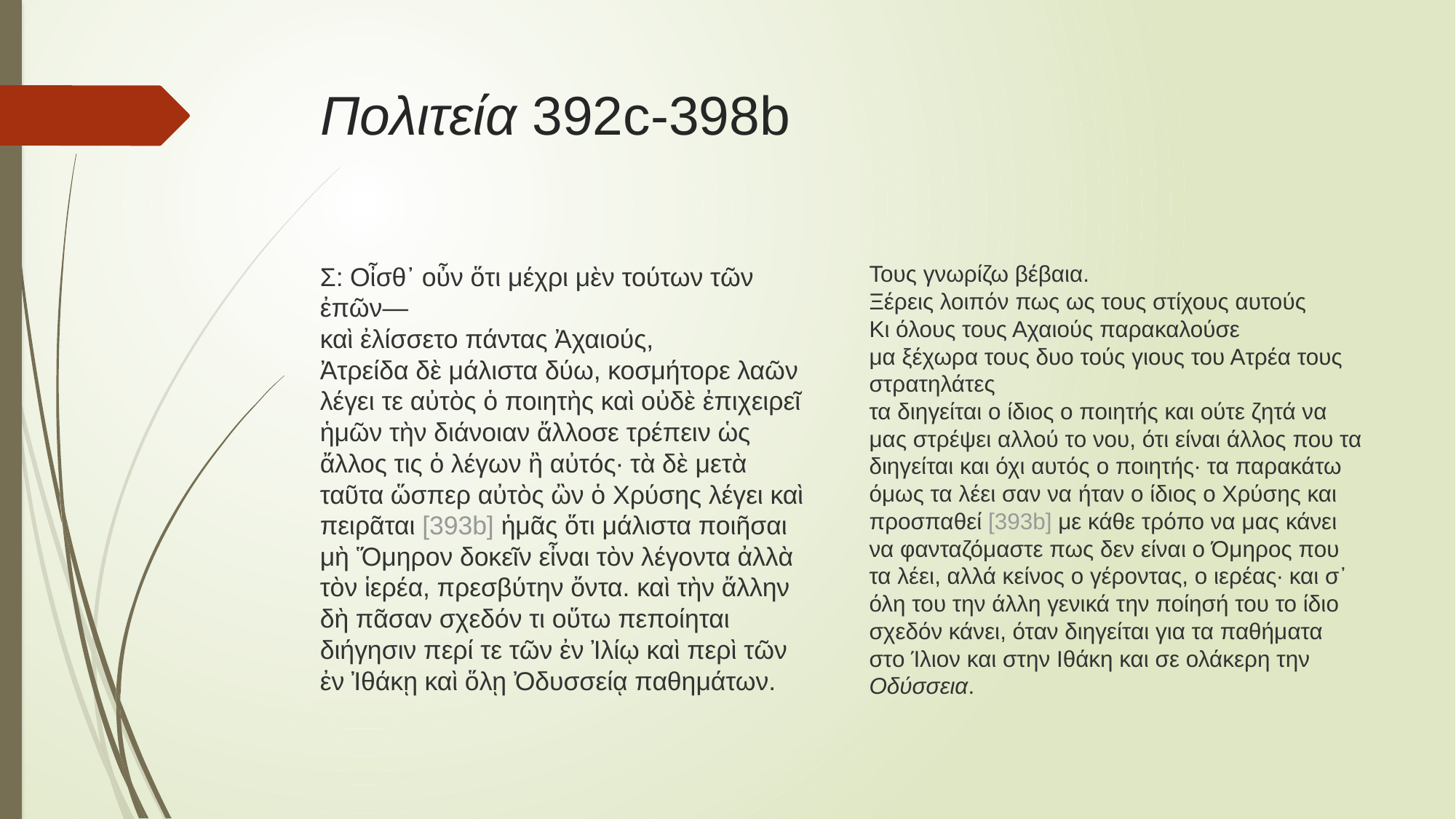

# Πολιτεία 392c-398b
Τους γνωρίζω βέβαια.
Ξέρεις λοιπόν πως ως τους στίχους αυτούς
Κι όλους τους Αχαιούς παρακαλούσε
μα ξέχωρα τους δυο τούς γιους του Ατρέα τους στρατηλάτες
τα διηγείται ο ίδιος ο ποιητής και ούτε ζητά να μας στρέψει αλλού το νου, ότι είναι άλλος που τα διηγείται και όχι αυτός ο ποιητής· τα παρακάτω όμως τα λέει σαν να ήταν ο ίδιος ο Χρύσης και προσπαθεί [393b] με κάθε τρόπο να μας κάνει να φανταζόμαστε πως δεν είναι ο Όμηρος που τα λέει, αλλά κείνος ο γέροντας, ο ιερέας· και σ᾽ όλη του την άλλη γενικά την ποίησή του το ίδιο σχεδόν κάνει, όταν διηγείται για τα παθήματα στο Ίλιον και στην Ιθάκη και σε ολάκερη την Οδύσσεια.
Σ: Οἶσθ᾽ οὖν ὅτι μέχρι μὲν τούτων τῶν ἐπῶν—
καὶ ἐλίσσετο πάντας Ἀχαιούς,
Ἀτρείδα δὲ μάλιστα δύω, κοσμήτορε λαῶν
λέγει τε αὐτὸς ὁ ποιητὴς καὶ οὐδὲ ἐπιχειρεῖ ἡμῶν τὴν διάνοιαν ἄλλοσε τρέπειν ὡς ἄλλος τις ὁ λέγων ἢ αὐτός· τὰ δὲ μετὰ ταῦτα ὥσπερ αὐτὸς ὢν ὁ Χρύσης λέγει καὶ πειρᾶται [393b] ἡμᾶς ὅτι μάλιστα ποιῆσαι μὴ Ὅμηρον δοκεῖν εἶναι τὸν λέγοντα ἀλλὰ τὸν ἱερέα, πρεσβύτην ὄντα. καὶ τὴν ἄλλην δὴ πᾶσαν σχεδόν τι οὕτω πεποίηται διήγησιν περί τε τῶν ἐν Ἰλίῳ καὶ περὶ τῶν ἐν Ἰθάκῃ καὶ ὅλῃ Ὀδυσσείᾳ παθημάτων.